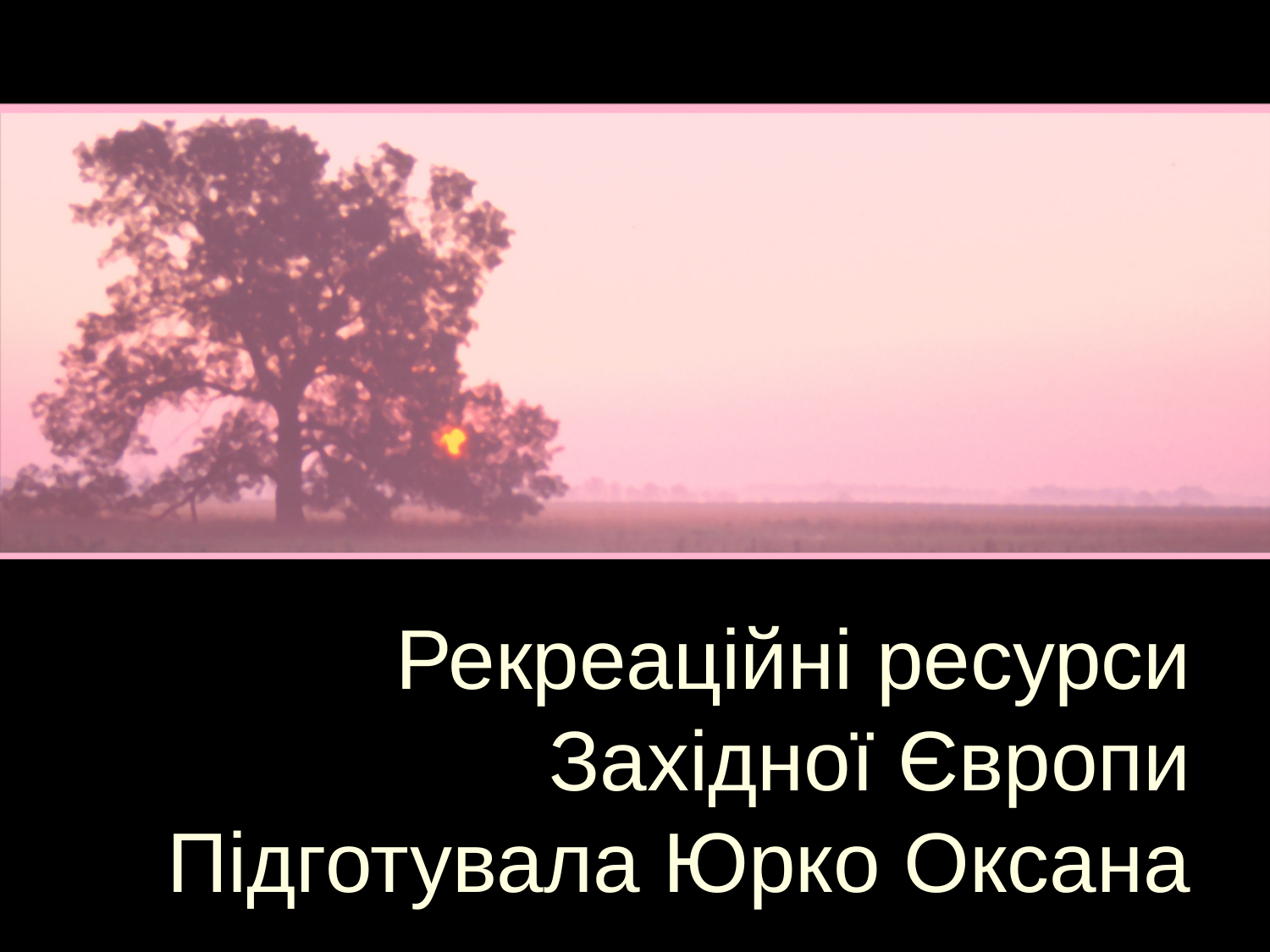

# Рекреаційні ресурси Західної Європи Підготувала Юрко Оксана